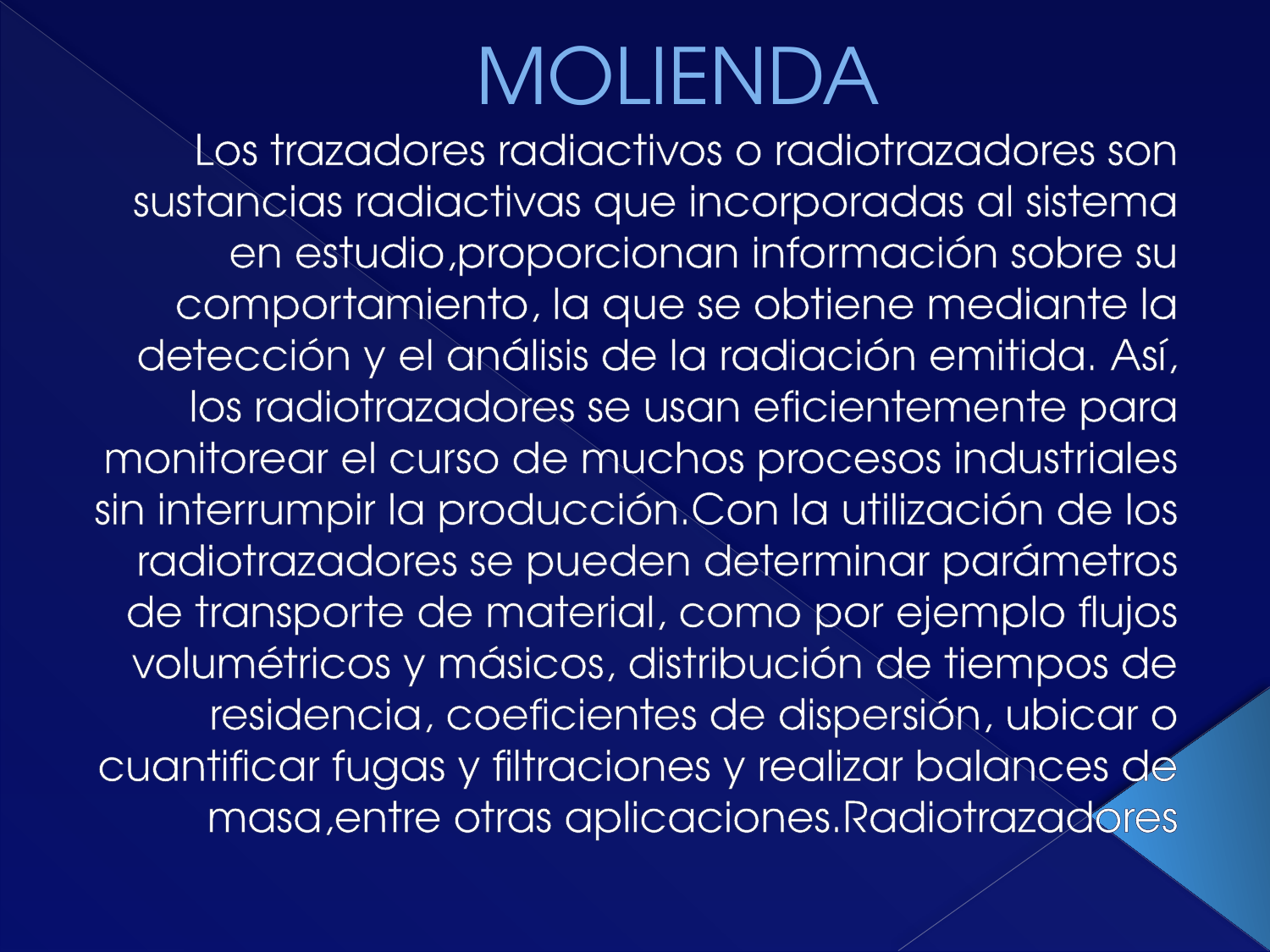

# MOLIENDA
Los trazadores radiactivos o radiotrazadores son sustancias radiactivas que incorporadas al sistema en estudio,proporcionan información sobre su comportamiento, la que se obtiene mediante la detección y el análisis de la radiación emitida. Así, los radiotrazadores se usan eficientemente para monitorear el curso de muchos procesos industriales sin interrumpir la producción.Con la utilización de los radiotrazadores se pueden determinar parámetros de transporte de material, como por ejemplo flujos volumétricos y másicos, distribución de tiempos de residencia, coeficientes de dispersión, ubicar o cuantificar fugas y filtraciones y realizar balances de masa,entre otras aplicaciones.Radiotrazadores